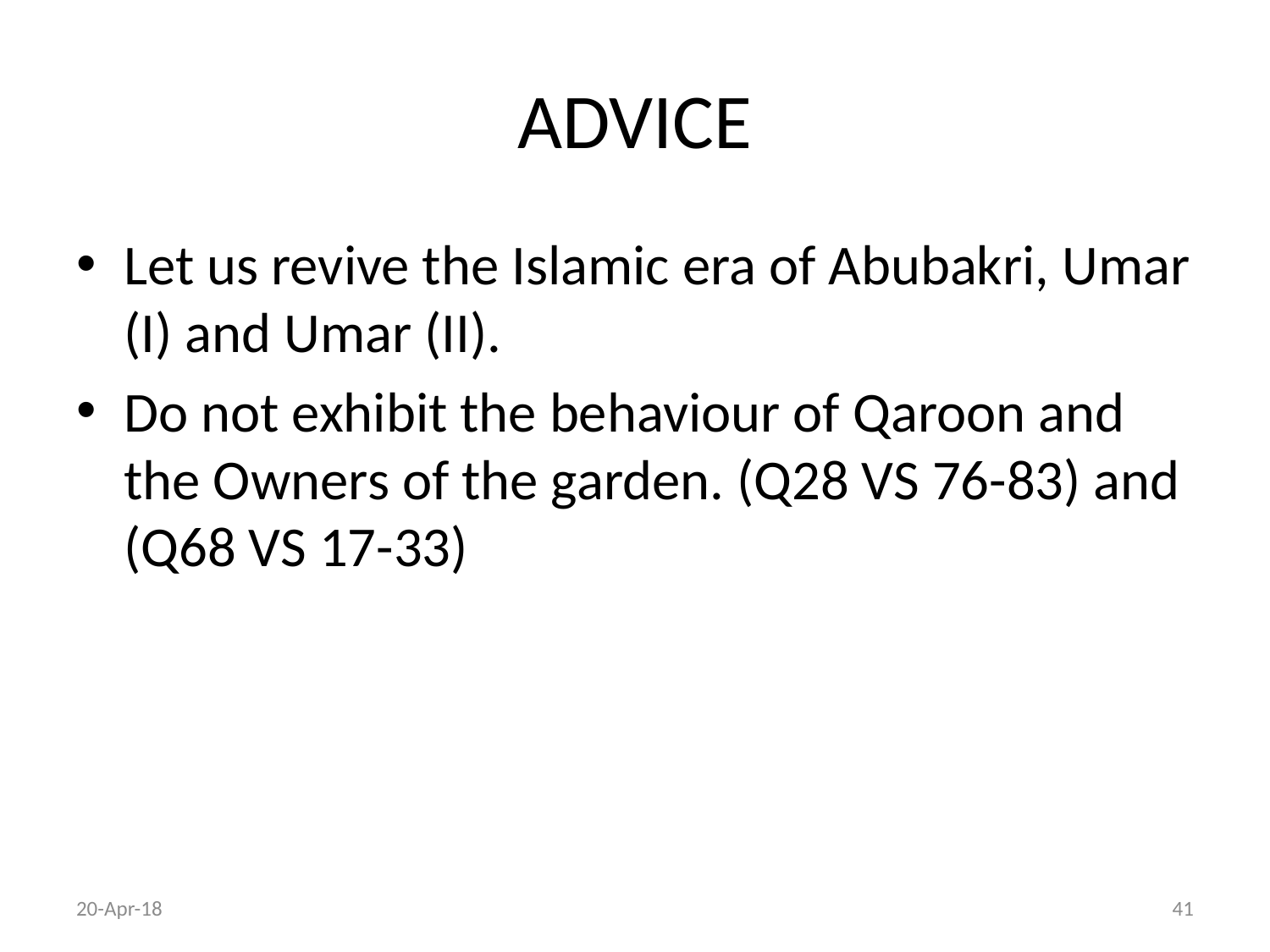

# ADVICE
Let us revive the Islamic era of Abubakri, Umar (I) and Umar (II).
Do not exhibit the behaviour of Qaroon and the Owners of the garden. (Q28 VS 76-83) and (Q68 VS 17-33)
20-Apr-18
41